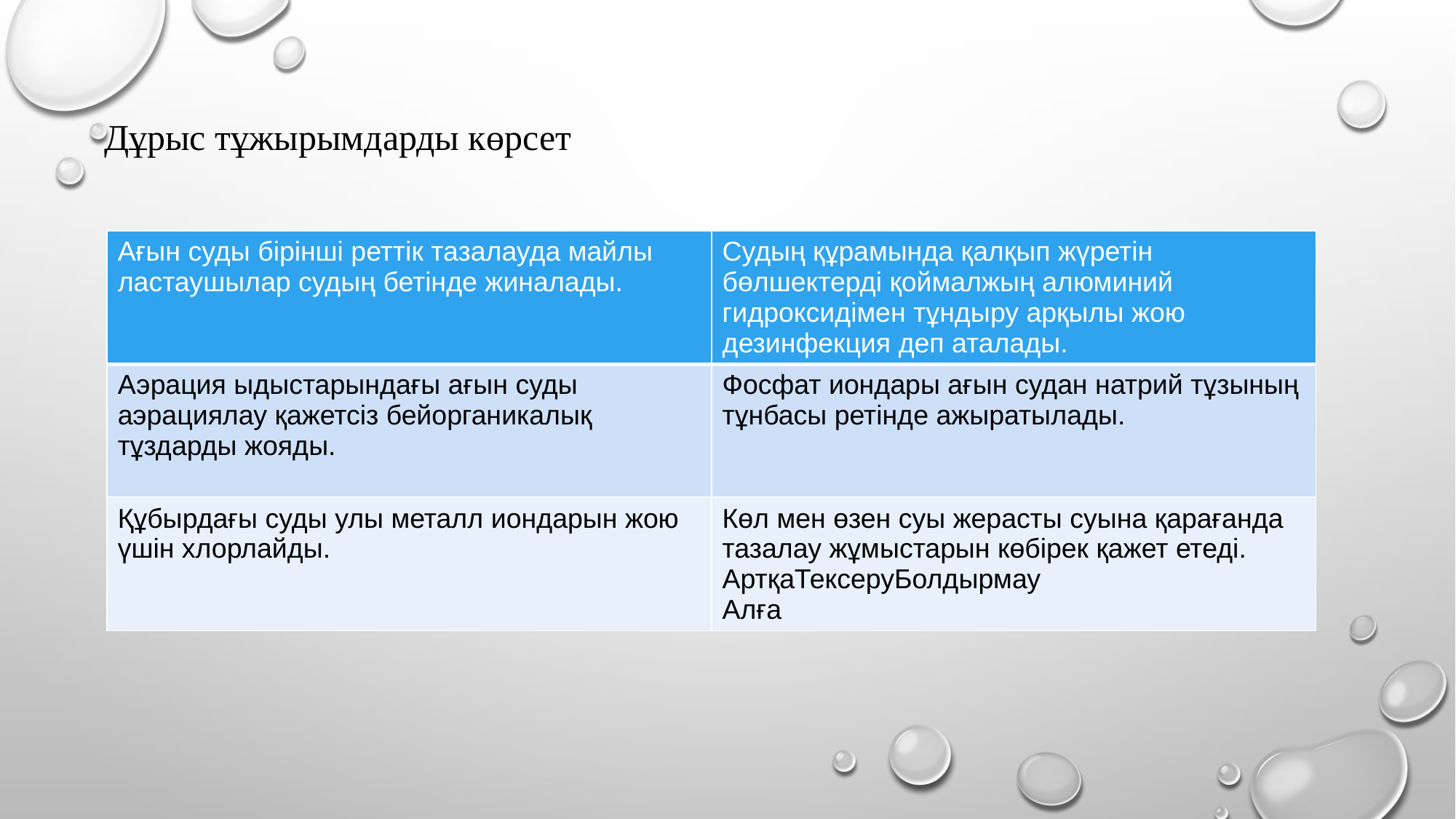

Дұрыс тұжырымдарды көрсет
| Ағын суды бірінші реттік тазалауда майлы ластаушылар судың бетінде жиналады. | Судың құрамында қалқып жүретін бөлшектерді қоймалжың алюминий гидроксидімен тұндыру арқылы жою дезинфекция деп аталады. |
| --- | --- |
| Аэрация ыдыстарындағы ағын суды аэрациялау қажетсіз бейорганикалық тұздарды жояды. | Фосфат иондары ағын судан натрий тұзының тұнбасы ретінде ажыратылады. |
| Құбырдағы суды улы металл иондарын жою үшін хлорлайды. | Көл мен өзен суы жерасты суына қарағанда тазалау жұмыстарын көбірек қажет етеді. АртқаТексеруБолдырмау Алға |